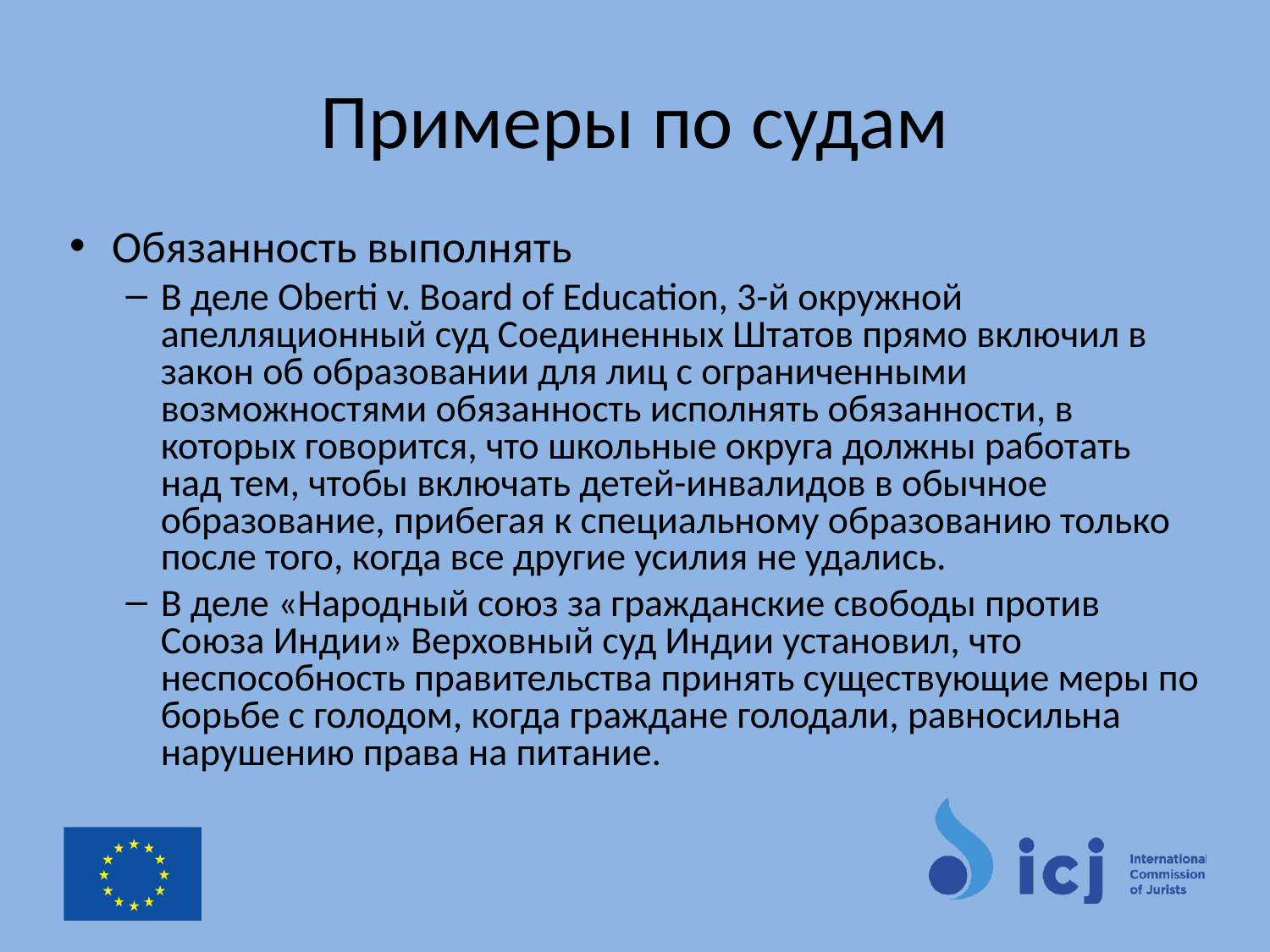

# Примеры по судам
Обязанность выполнять
В деле Oberti v. Board of Education, 3-й окружной апелляционный суд Соединенных Штатов прямо включил в закон об образовании для лиц с ограниченными возможностями обязанность исполнять обязанности, в которых говорится, что школьные округа должны работать над тем, чтобы включать детей-инвалидов в обычное образование, прибегая к специальному образованию только после того, когда все другие усилия не удались.
В деле «Народный союз за гражданские свободы против Союза Индии» Верховный суд Индии установил, что неспособность правительства принять существующие меры по борьбе с голодом, когда граждане голодали, равносильна нарушению права на питание.